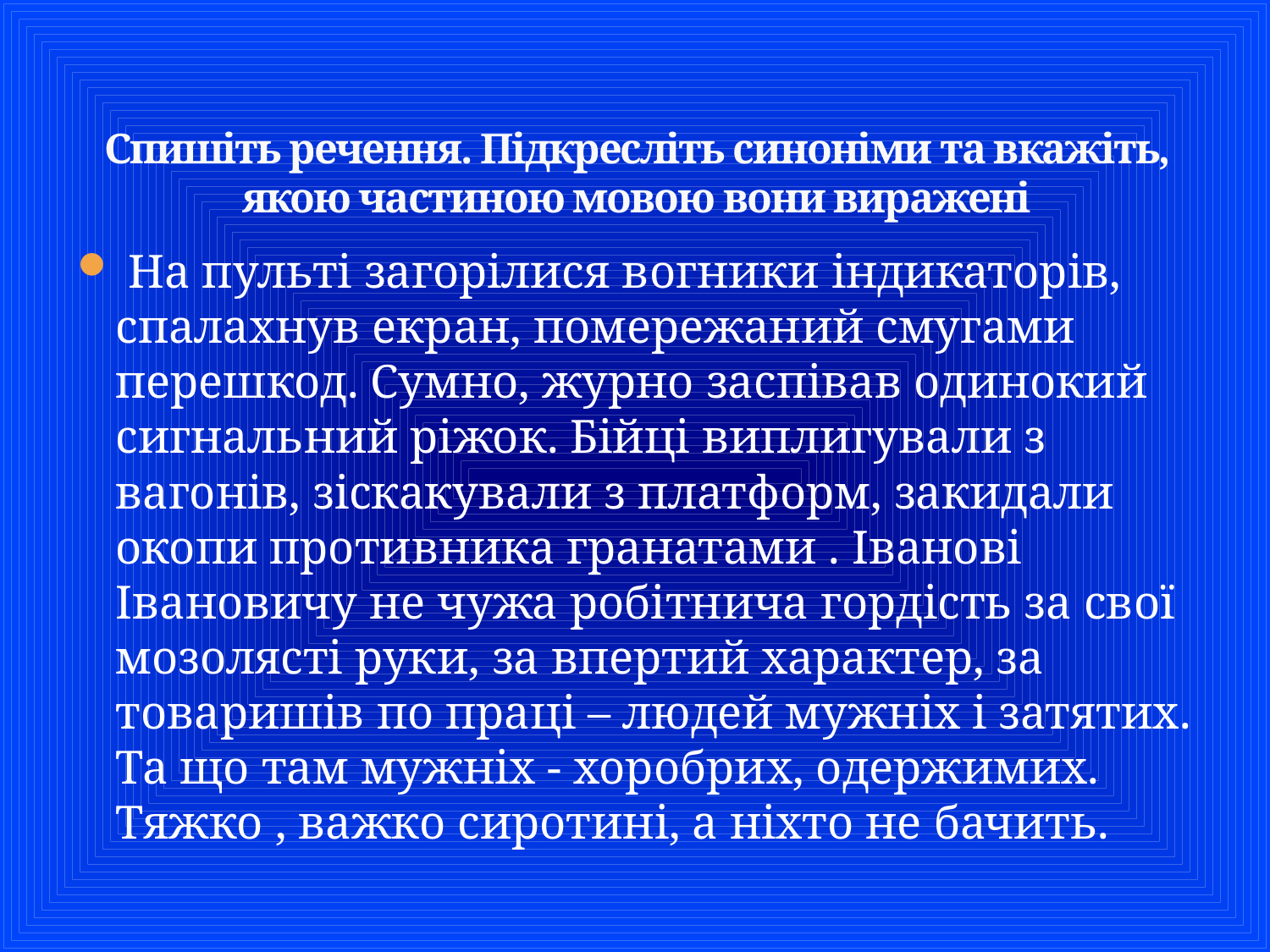

# Спишіть речення. Підкресліть синоніми та вкажіть, якою частиною мовою вони виражені
 На пульті загорілися вогники індикаторів, спалахнув екран, помережаний смугами перешкод. Сумно, журно заспівав одинокий сигнальний ріжок. Бійці виплигували з вагонів, зіскакували з платформ, закидали окопи противника гранатами . Іванові Івановичу не чужа робітнича гордість за свої мозолясті руки, за впертий характер, за товаришів по праці – людей мужніх і затятих. Та що там мужніх - хоробрих, одержимих. Тяжко , важко сиротині, а ніхто не бачить.